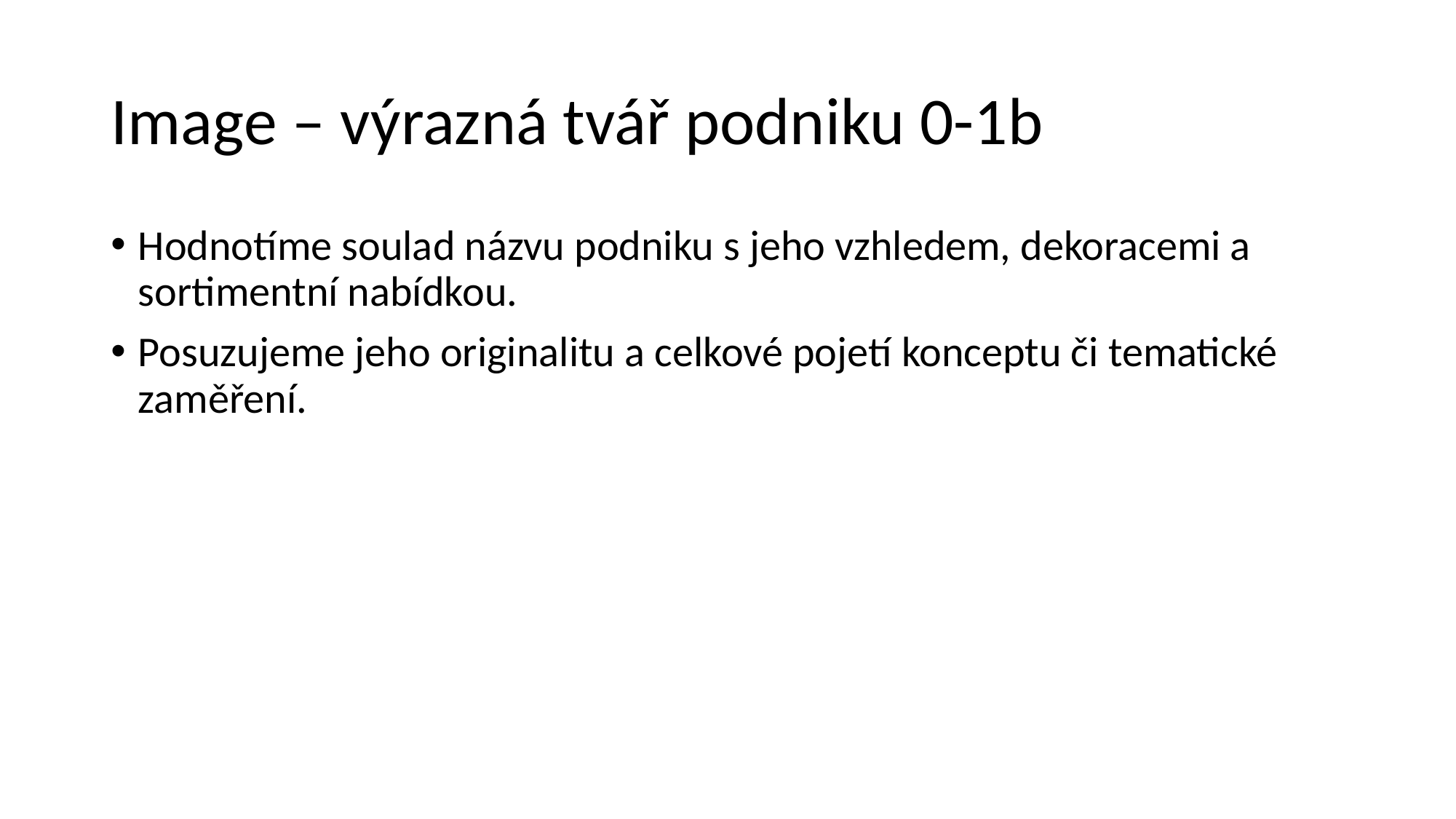

# Image – výrazná tvář podniku 0-1b
Hodnotíme soulad názvu podniku s jeho vzhledem, dekoracemi a sortimentní nabídkou.
Posuzujeme jeho originalitu a celkové pojetí konceptu či tematické zaměření.